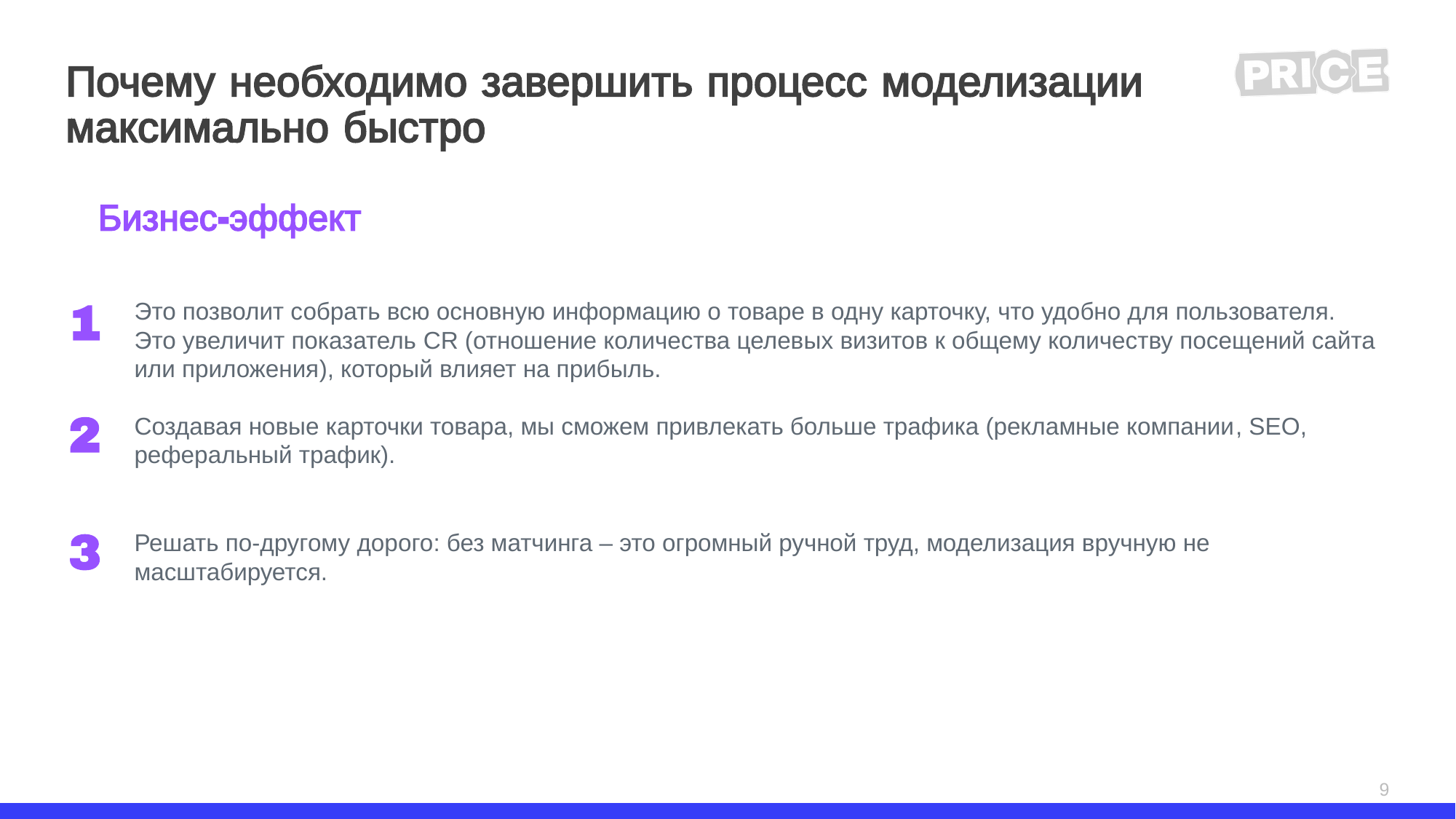

# Почему необходимо завершить процесс моделизации максимально быстро
Бизнес-эффект
1
Это позволит собрать всю основную информацию о товаре в одну карточку, что удобно для пользователя.
Это увеличит показатель CR (отношение количества целевых визитов к общему количеству посещений сайта или приложения), который влияет на прибыль.
2
Создавая новые карточки товара, мы сможем привлекать больше трафика (рекламные компании, SEO, реферальный трафик).
3
Решать по-другому дорого: без матчинга – это огромный ручной труд, моделизация вручную не масштабируется.
9